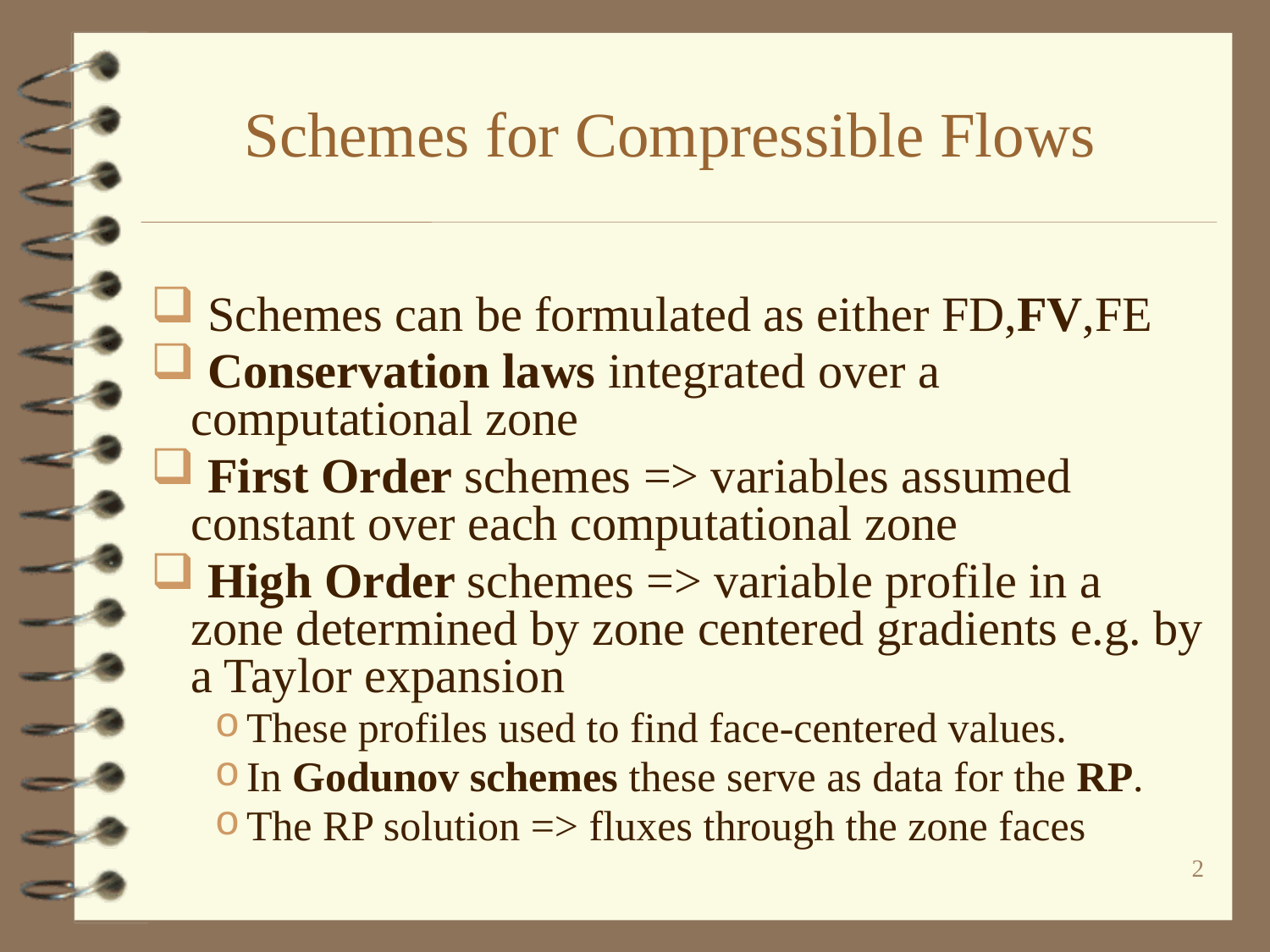

# Schemes for Compressible Flows

 Schemes can be formulated as either FD,FV,FE
 Conservation laws integrated over a computational zone
 First Order schemes => variables assumed constant over each computational zone
 High Order schemes => variable profile in a zone determined by zone centered gradients e.g. by a Taylor expansion
These profiles used to find face-centered values.
In Godunov schemes these serve as data for the RP.
The RP solution => fluxes through the zone faces

2